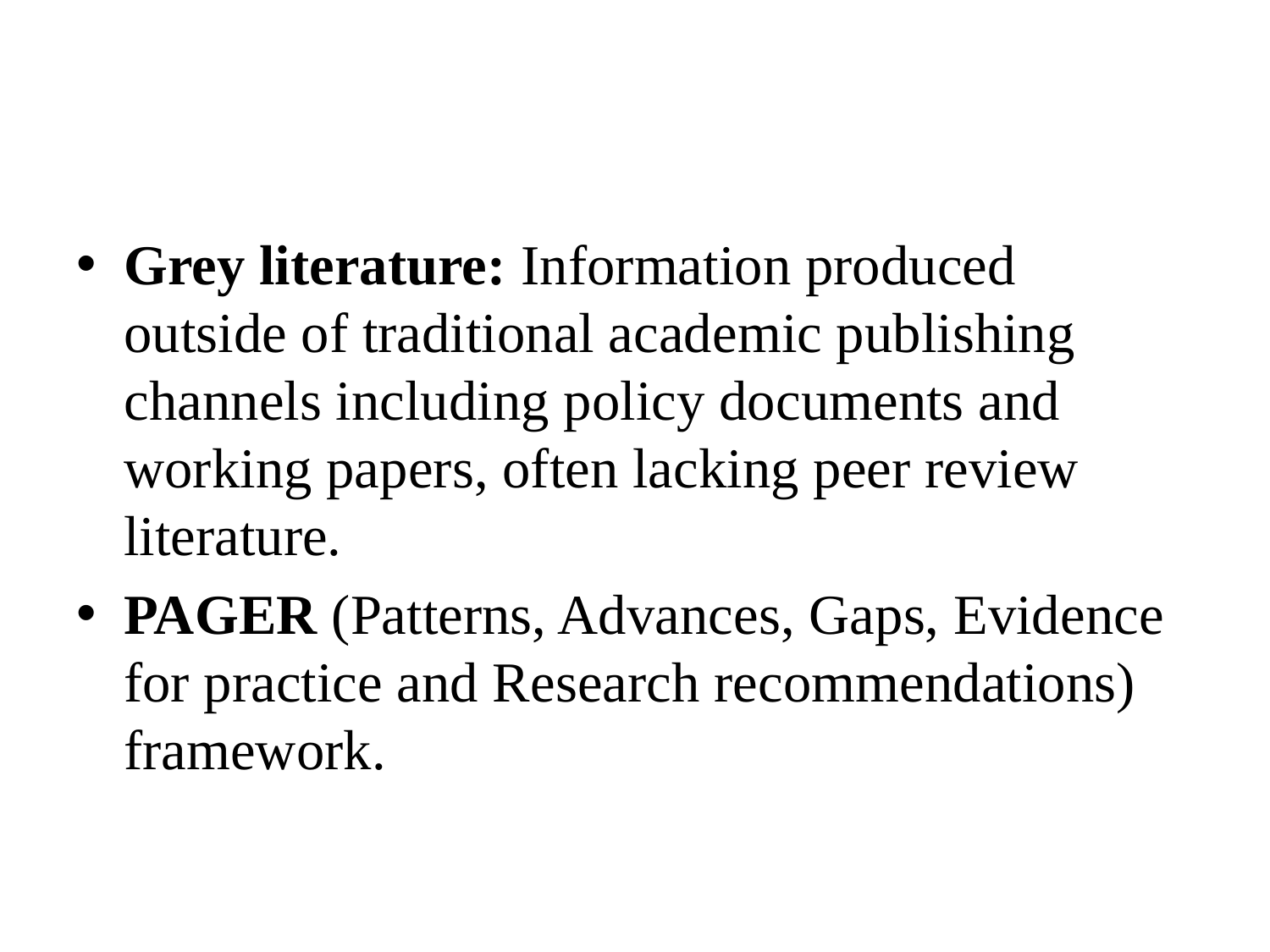

#
Grey literature: Information produced outside of traditional academic publishing channels including policy documents and working papers, often lacking peer review literature.
PAGER (Patterns, Advances, Gaps, Evidence for practice and Research recommendations) framework.